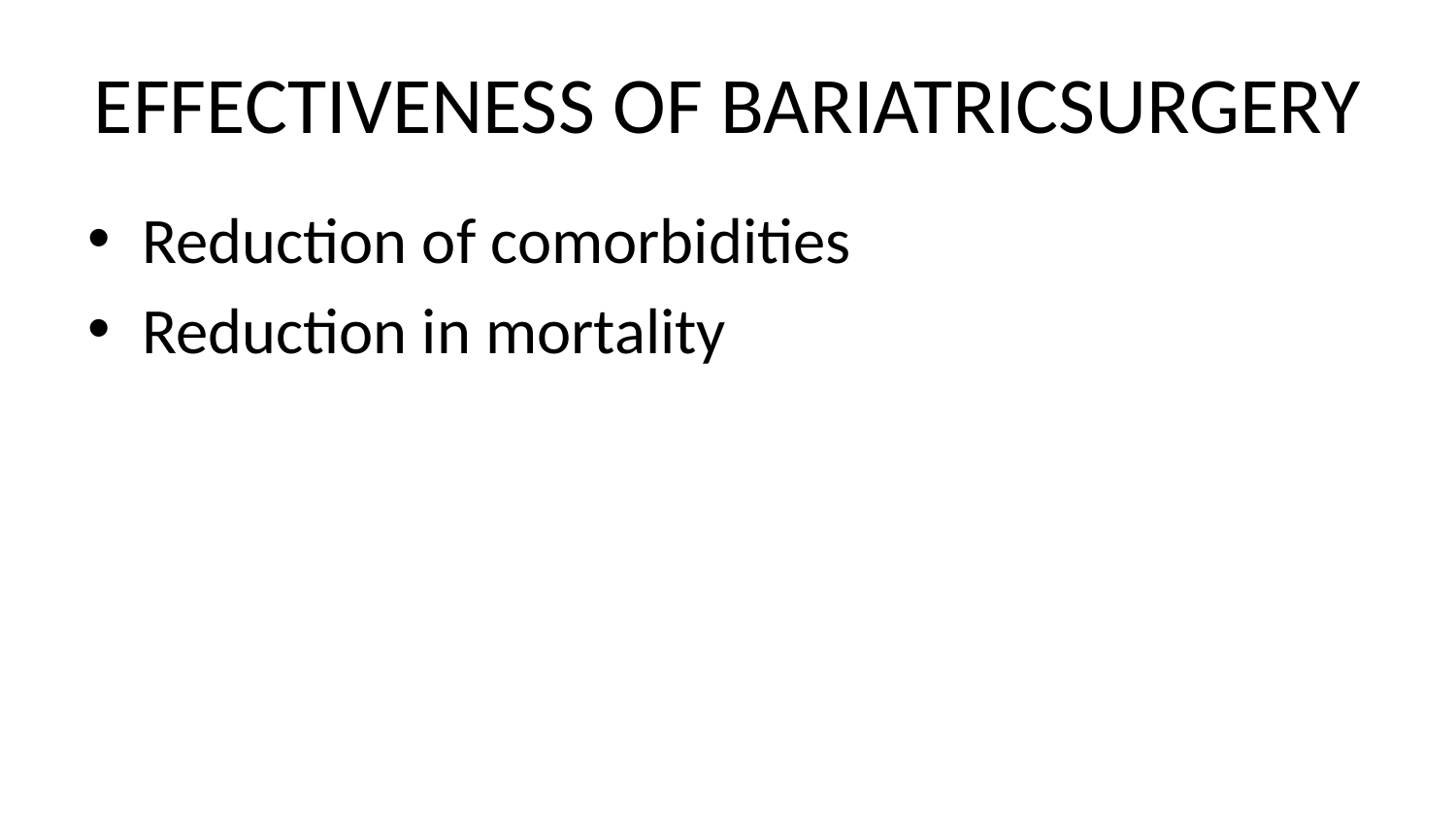

# EFFECTIVENESS OF BARIATRICSURGERY
Reduction of comorbidities
Reduction in mortality